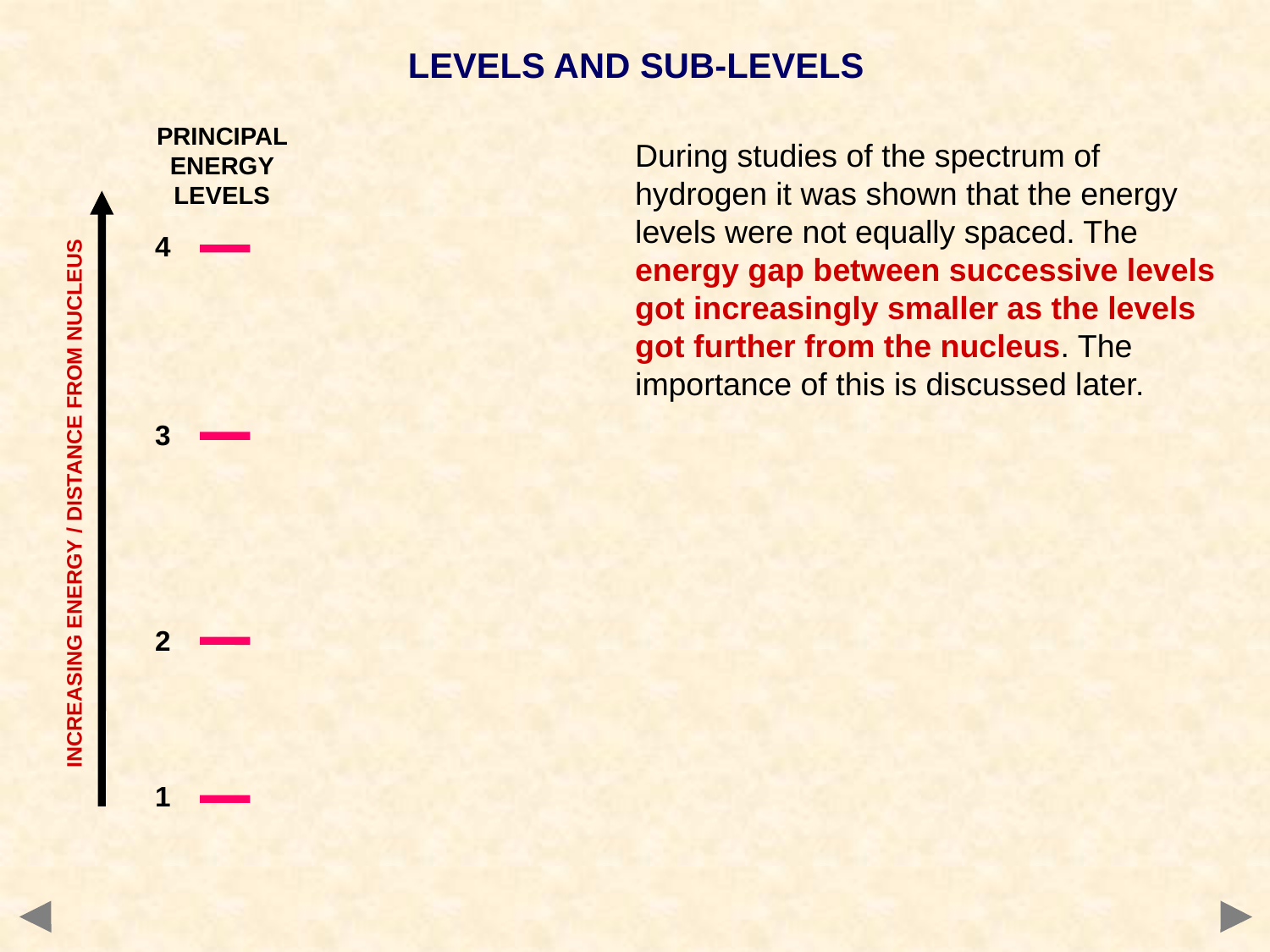

LEVELS AND SUB-LEVELS
PRINCIPAL ENERGY LEVELS
During studies of the spectrum of hydrogen it was shown that the energy levels were not equally spaced. The energy gap between successive levels got increasingly smaller as the levels got further from the nucleus. The importance of this is discussed later.

4

3

INCREASING ENERGY / DISTANCE FROM NUCLEUS
2

1